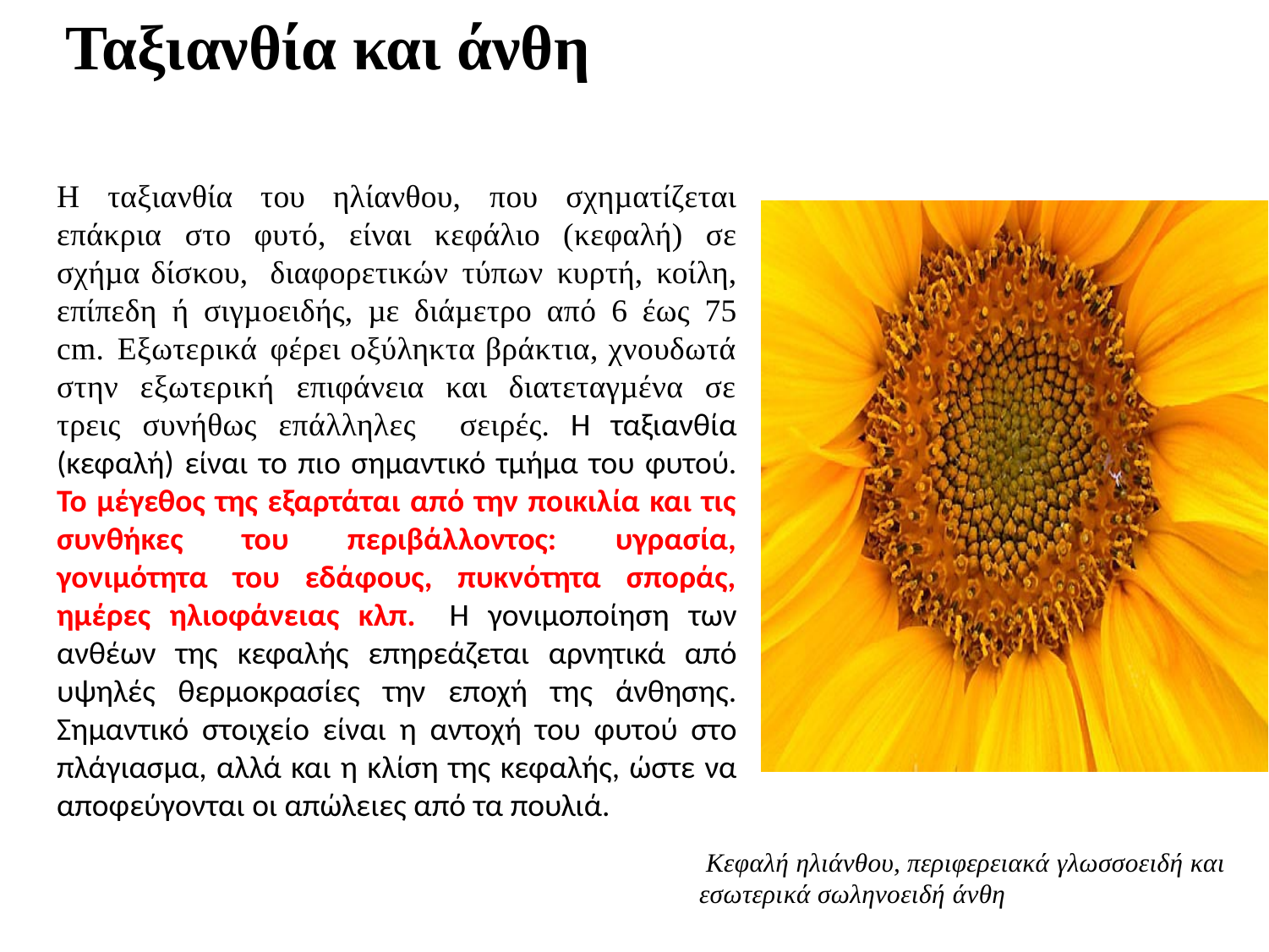

Ταξιανθία και άνθη

Η ταξιανθία του ηλίανθου, που σχηµατίζεται επάκρια στο φυτό, είναι κεφάλιο (κεφαλή) σε σχήµα δίσκου,  διαφορετικών τύπων κυρτή, κοίλη, επίπεδη ή σιγµοειδής, µε διάµετρο από 6 έως 75 cm. Εξωτερικά φέρει οξύληκτα βράκτια, χνουδωτά στην εξωτερική επιφάνεια και διατεταγµένα σε τρεις συνήθως επάλληλες  σειρές. Η ταξιανθία (κεφαλή) είναι το πιο σημαντικό τμήμα του φυτού. Το μέγεθος της εξαρτάται από την ποικιλία και τις συνθήκες του περιβάλλοντος: υγρασία, γονιμότητα του εδάφους, πυκνότητα σποράς, ημέρες ηλιοφάνειας κλπ.   Η γονιμοποίηση των ανθέων της κεφαλής επηρεάζεται αρνητικά από υψηλές θερμοκρασίες την εποχή της άνθησης. Σημαντικό στοιχείο είναι η αντοχή του φυτού στο πλάγιασμα, αλλά και η κλίση της κεφαλής, ώστε να αποφεύγονται οι απώλειες από τα πουλιά.

 Κεφαλή ηλιάνθου, περιφερειακά γλωσσοειδή και εσωτερικά σωληνοειδή άνθη